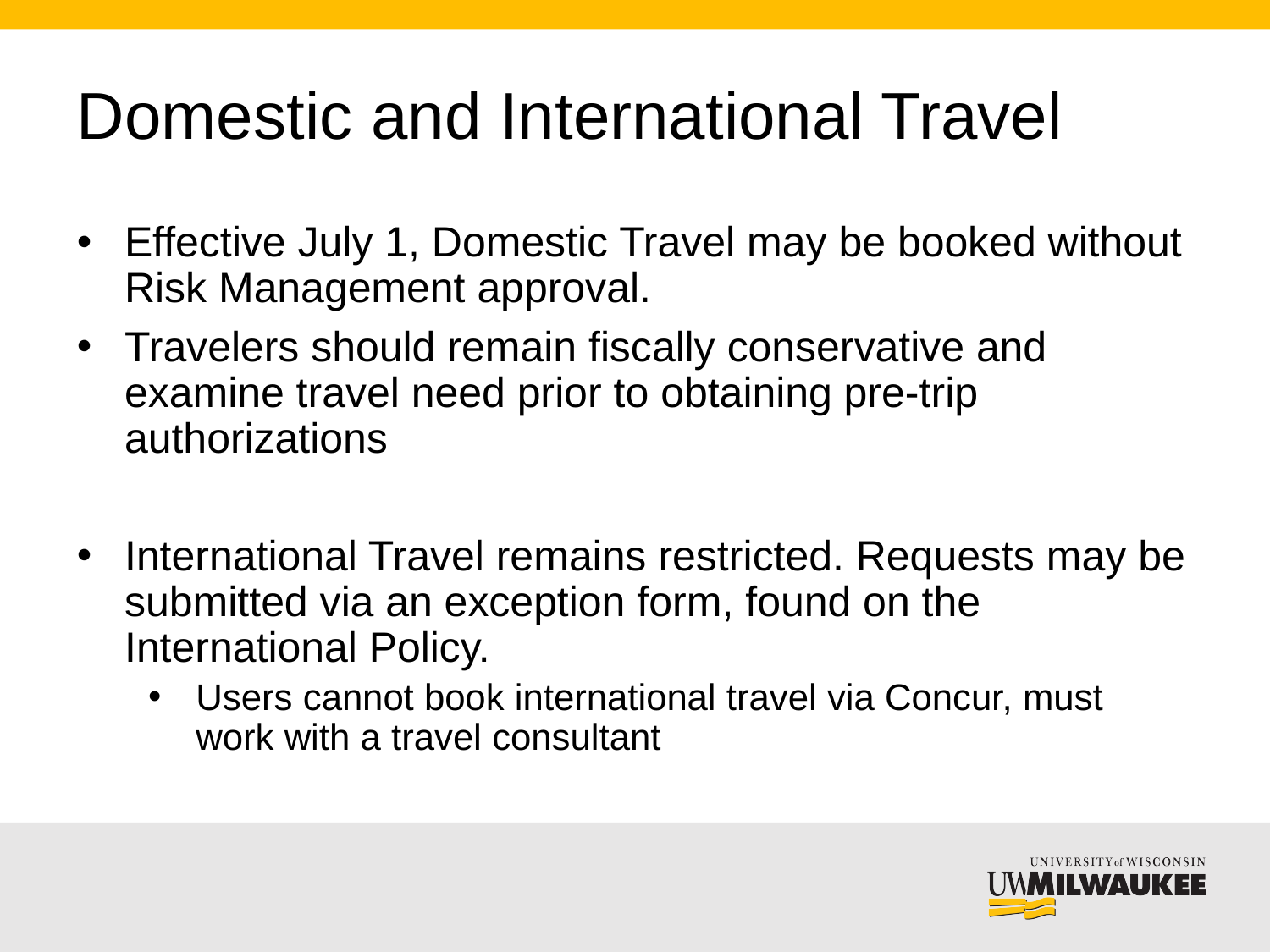

# Domestic and International Travel
Effective July 1, Domestic Travel may be booked without Risk Management approval.
Travelers should remain fiscally conservative and examine travel need prior to obtaining pre-trip authorizations

International Travel remains restricted. Requests may be submitted via an exception form, found on the International Policy.
Users cannot book international travel via Concur, must work with a travel consultant